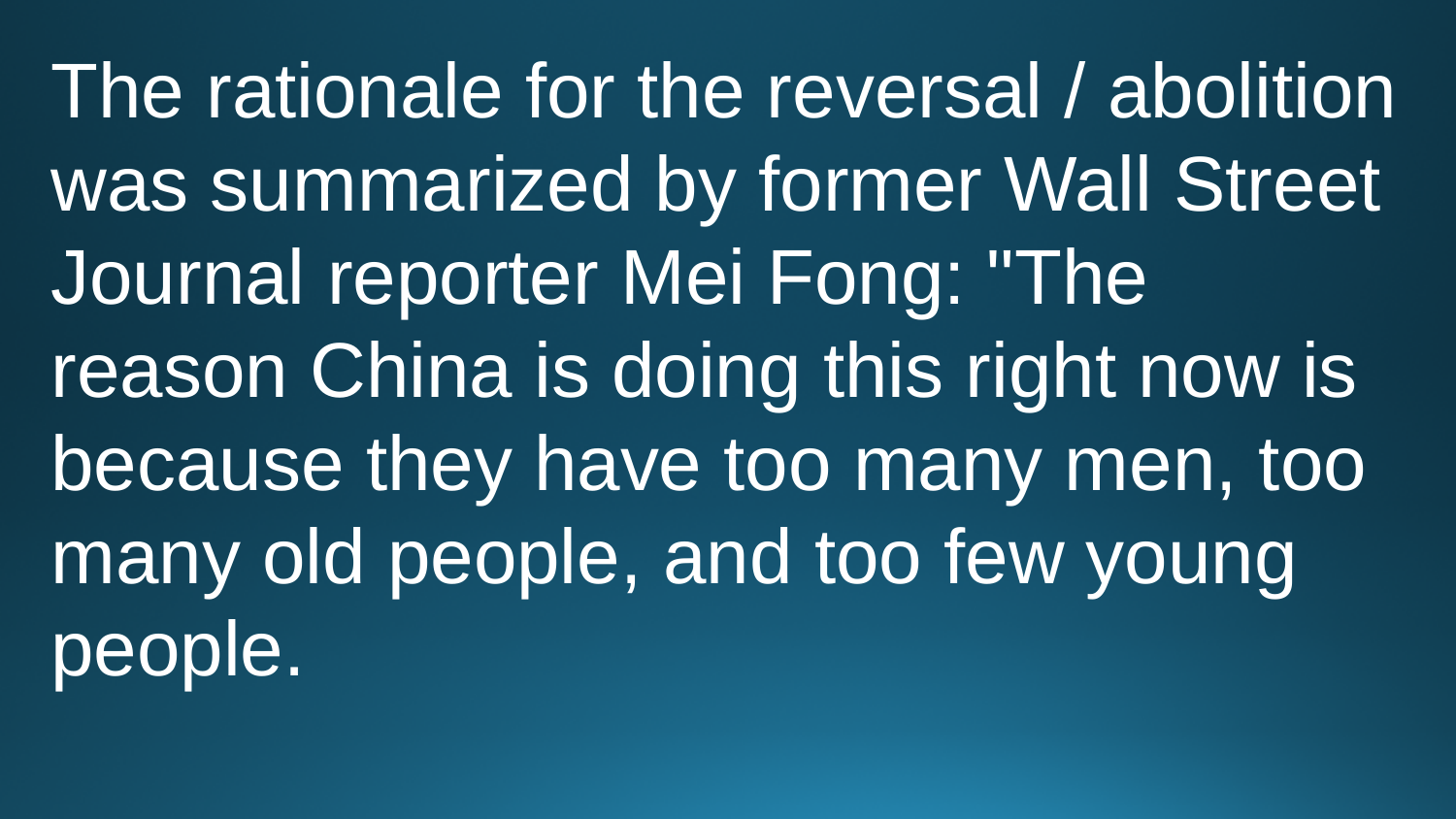

The rationale for the reversal / abolition was summarized by former Wall Street Journal reporter Mei Fong: "The reason China is doing this right now is because they have too many men, too many old people, and too few young people.